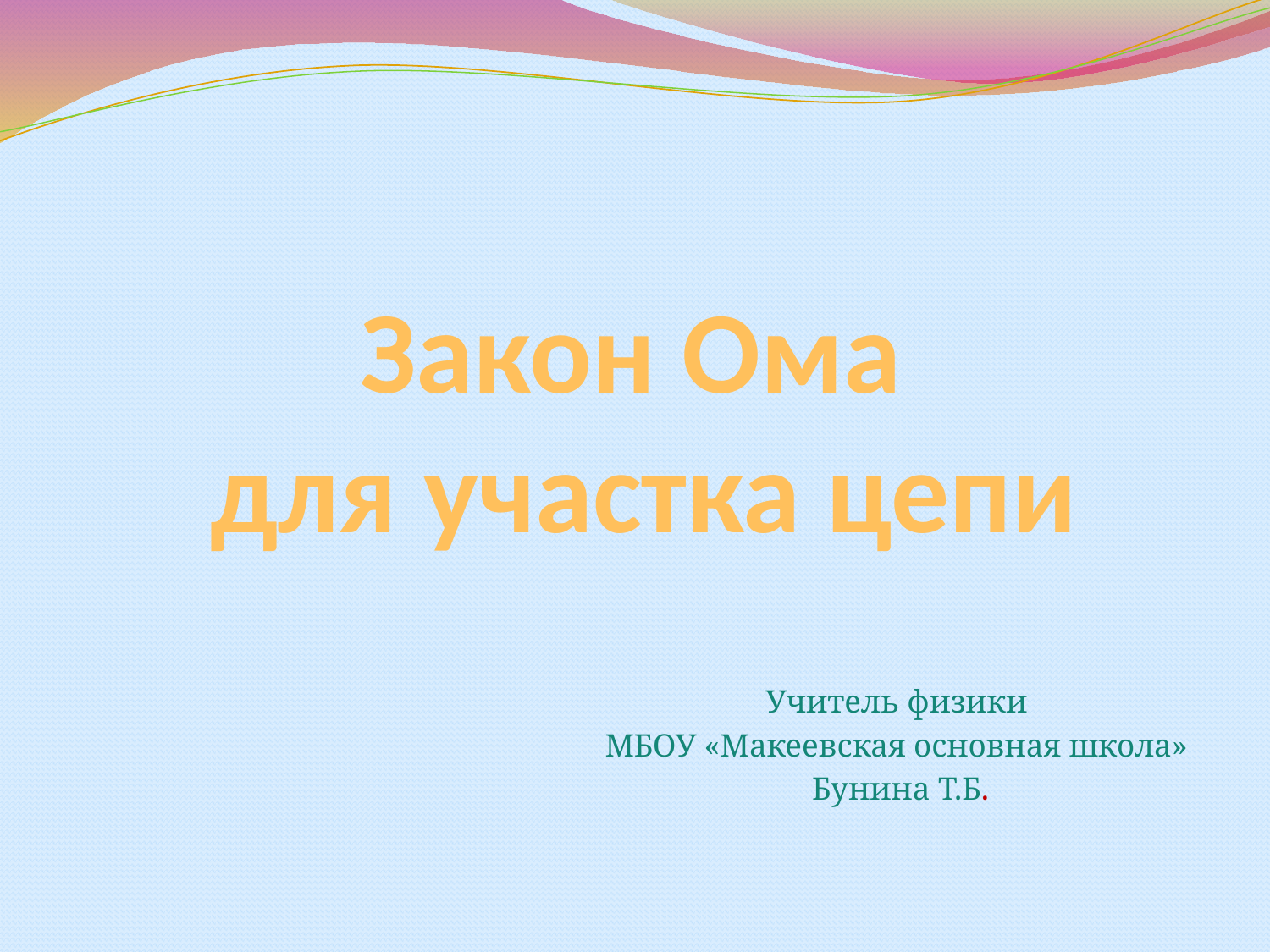

# Закон Ома для участка цепи
 Учитель физики
МБОУ «Макеевская основная школа»
 Бунина Т.Б.